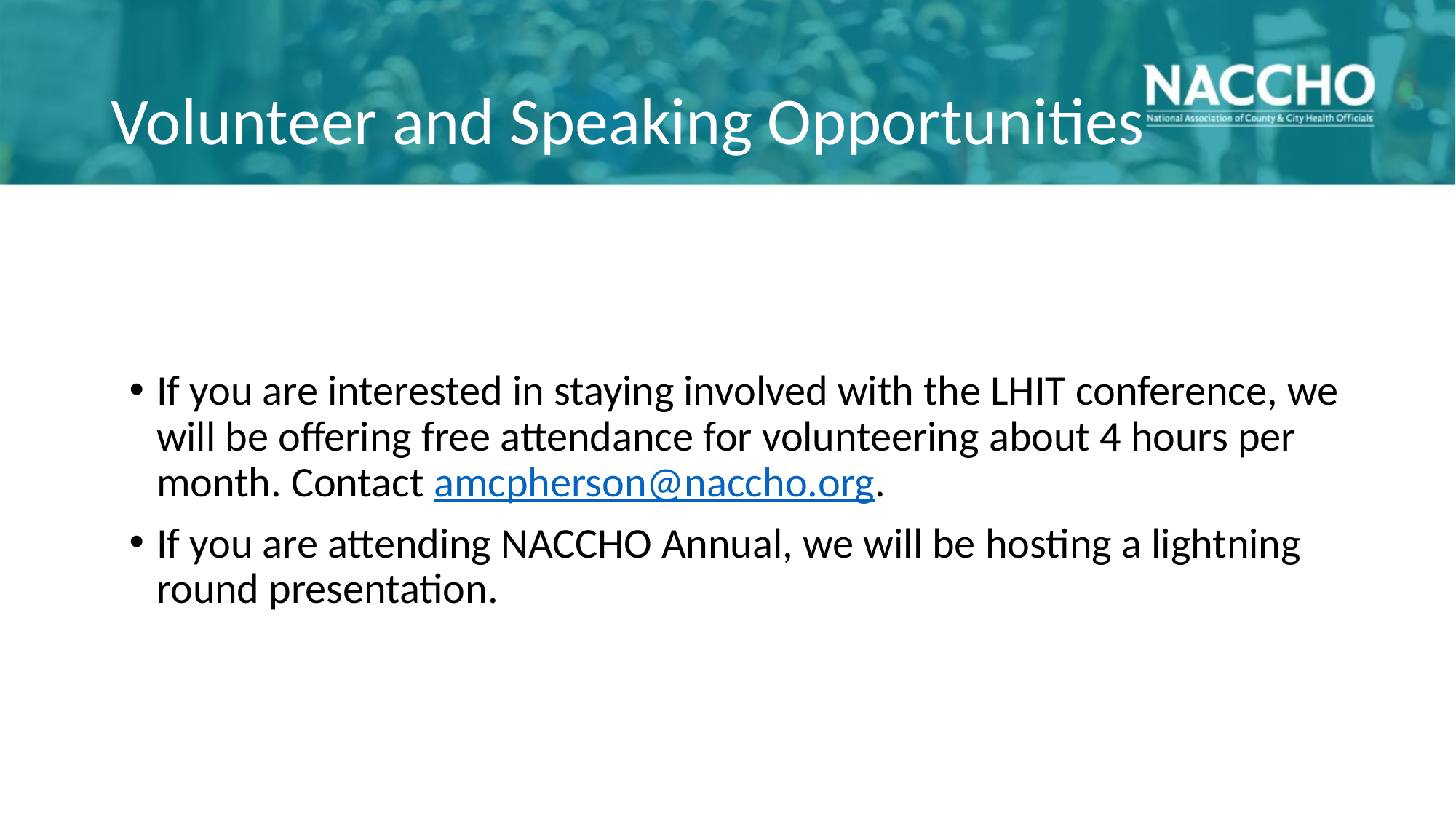

# Volunteer and Speaking Opportunities

If you are interested in staying involved with the LHIT conference, we will be offering free attendance for volunteering about 4 hours per month. Contact amcpherson@naccho.org.
If you are attending NACCHO Annual, we will be hosting a lightning round presentation.